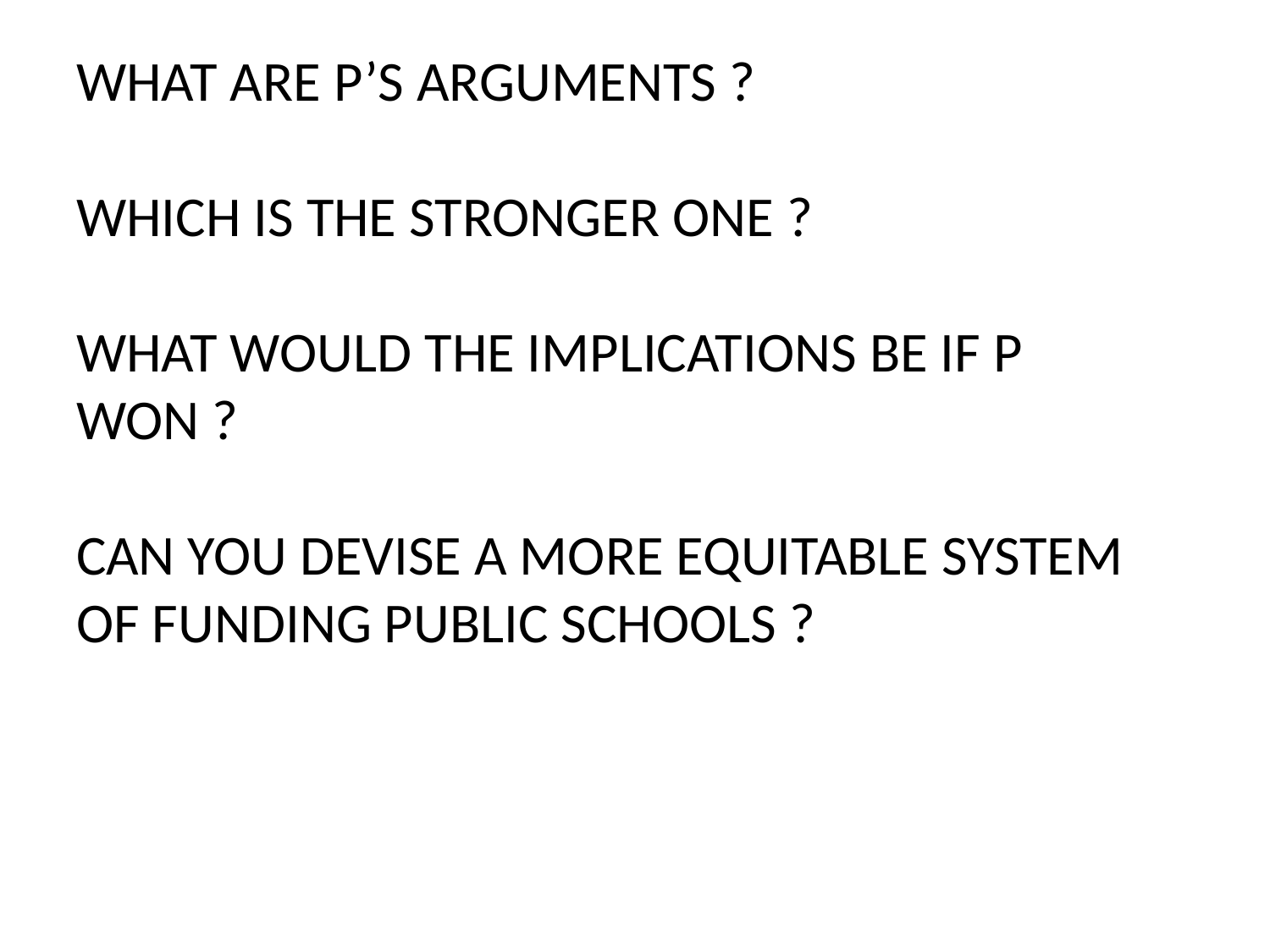

# WHAT ARE P’S ARGUMENTS ? WHICH IS THE STRONGER ONE ? WHAT WOULD THE IMPLICATIONS BE IF P WON ? CAN YOU DEVISE A MORE EQUITABLE SYSTEM OF FUNDING PUBLIC SCHOOLS ?